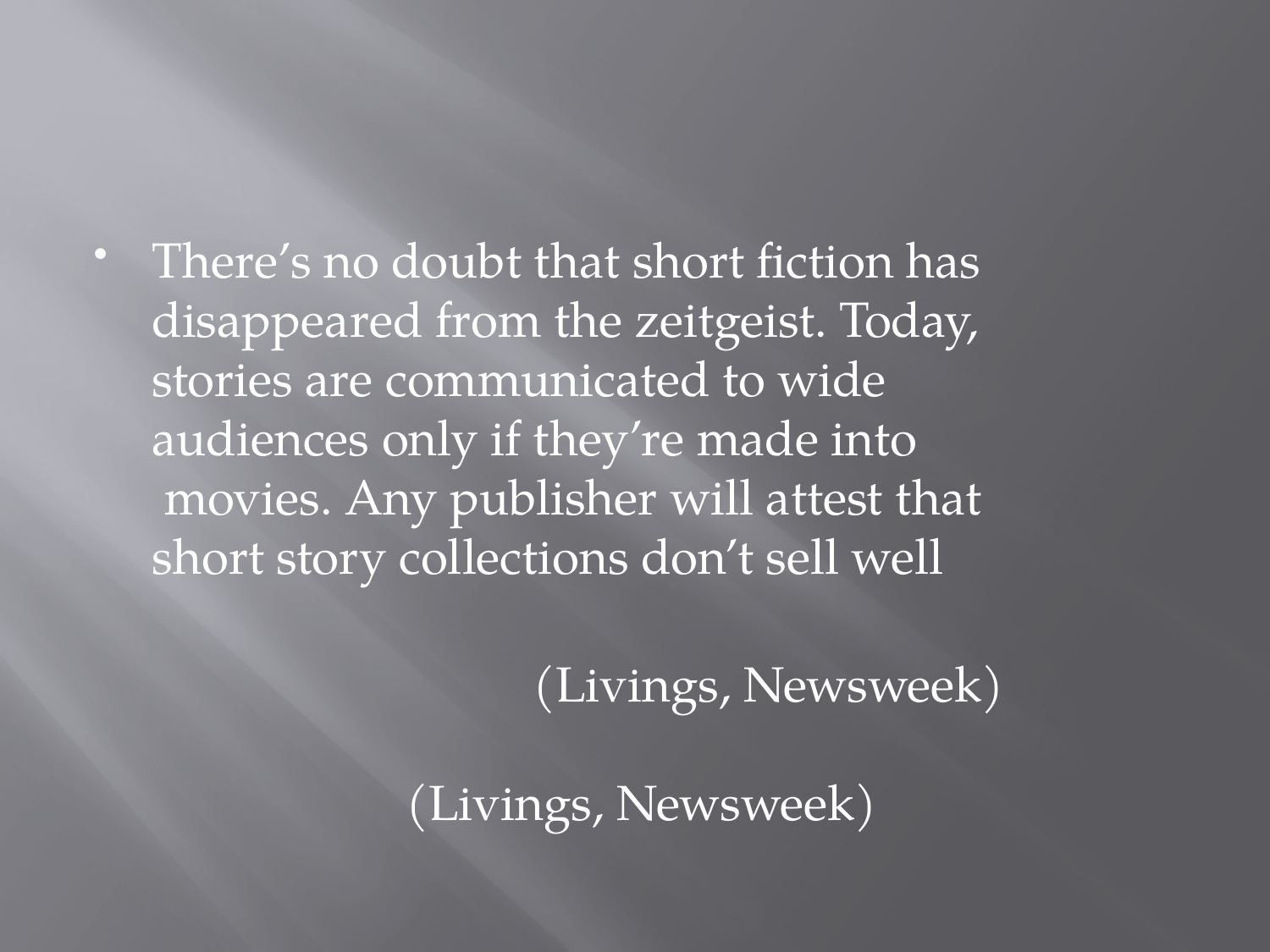

#
There’s no doubt that short fiction has disappeared from the zeitgeist. Today,
stories are communicated to wide
audiences only if they’re made into
 movies. Any publisher will attest that
short story collections don’t sell well
			(Livings, Newsweek)
										(Livings, Newsweek)